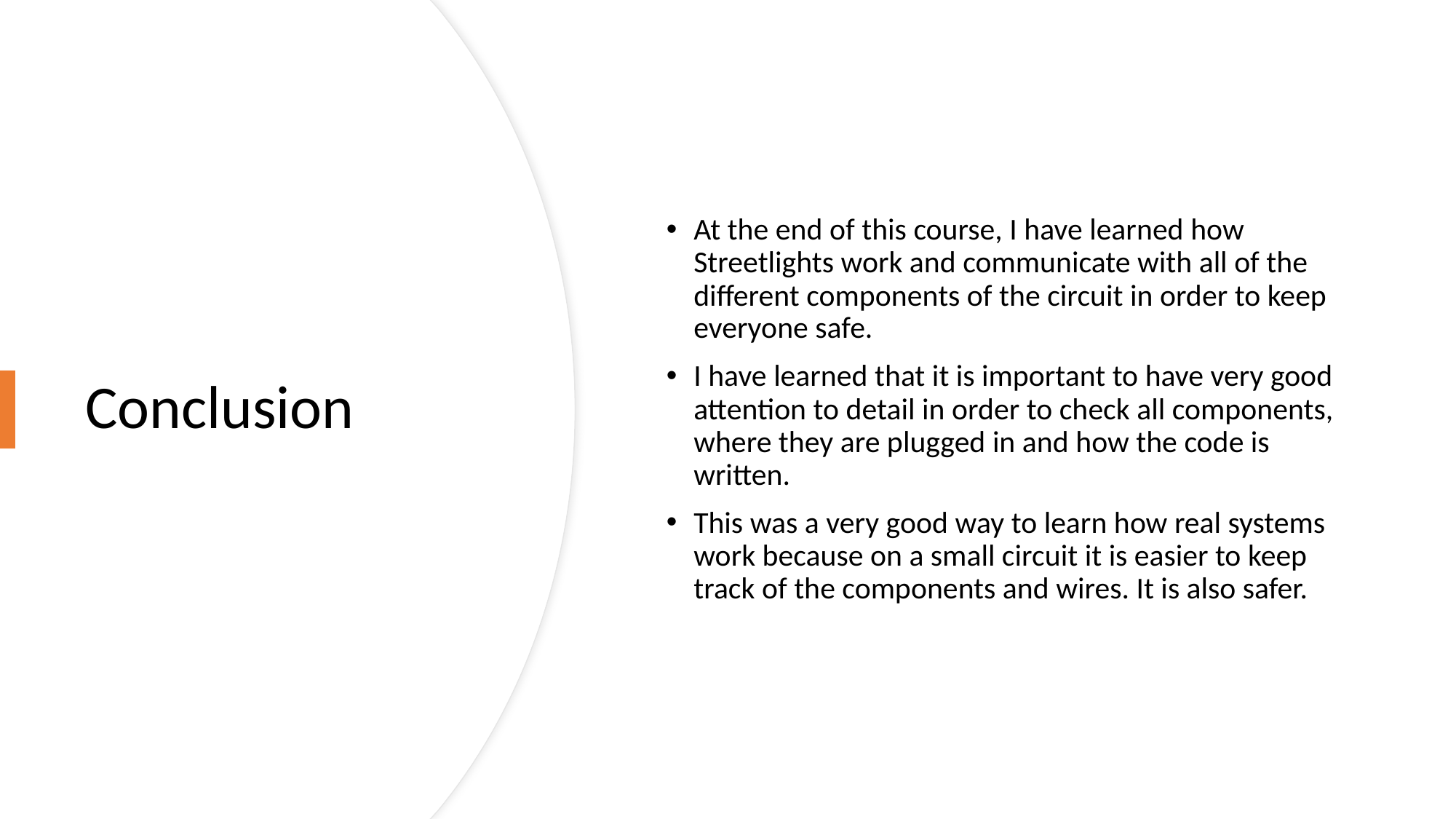

At the end of this course, I have learned how Streetlights work and communicate with all of the different components of the circuit in order to keep everyone safe.
I have learned that it is important to have very good attention to detail in order to check all components, where they are plugged in and how the code is written.
This was a very good way to learn how real systems work because on a small circuit it is easier to keep track of the components and wires. It is also safer.
# Conclusion